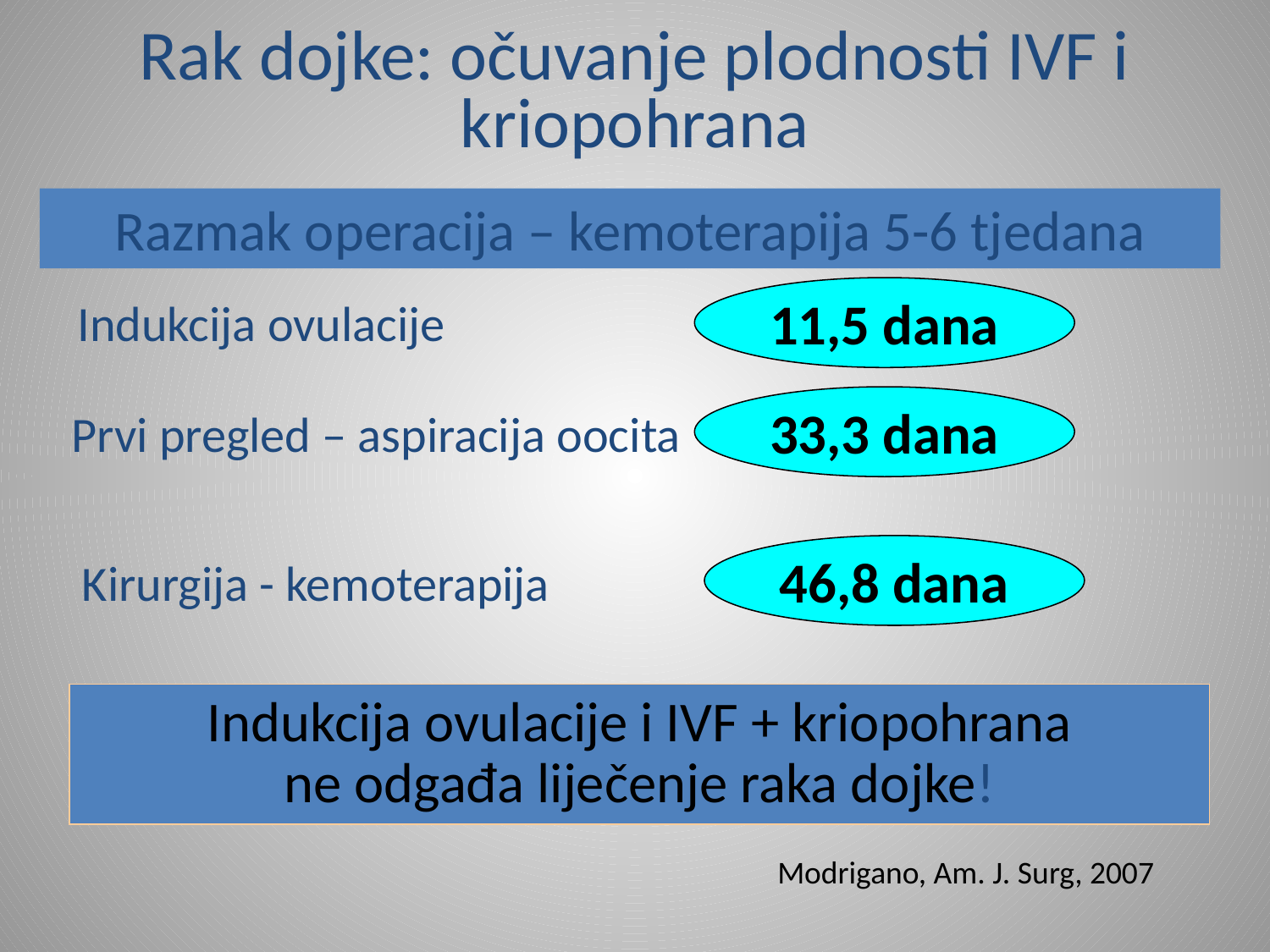

Rak dojke: očuvanje plodnosti IVF i kriopohrana
Razmak operacija – kemoterapija 5-6 tjedana
11,5 dana
Indukcija ovulacije
33,3 dana
Prvi pregled – aspiracija oocita
46,8 dana
Kirurgija - kemoterapija
Indukcija ovulacije i IVF + kriopohrana
ne odgađa liječenje raka dojke!
Modrigano, Am. J. Surg, 2007